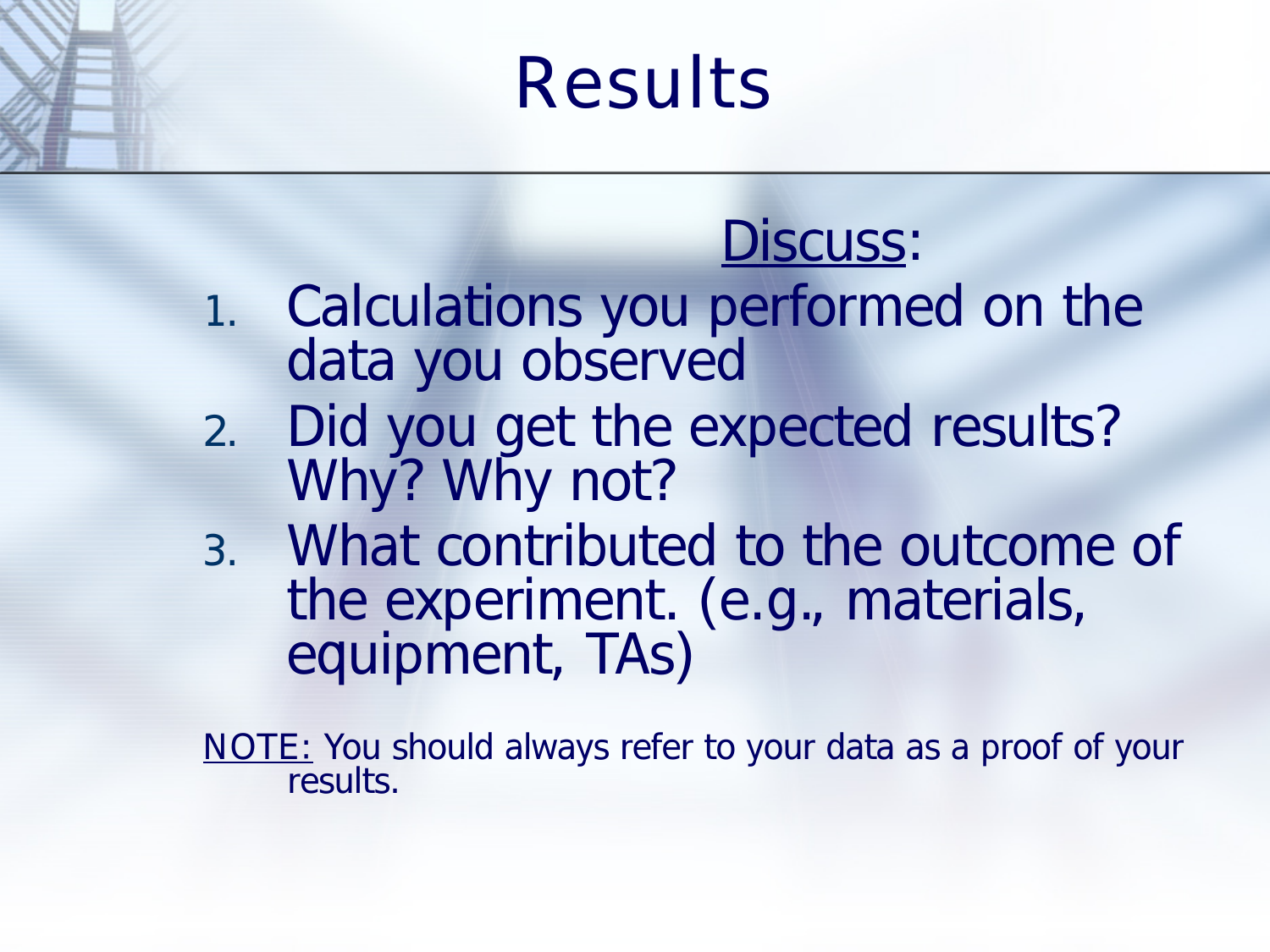

# Results
				   Discuss:
Calculations you performed on the data you observed
Did you get the expected results? Why? Why not?
What contributed to the outcome of the experiment. (e.g., materials, equipment, TAs)

NOTE: You should always refer to your data as a proof of your results.